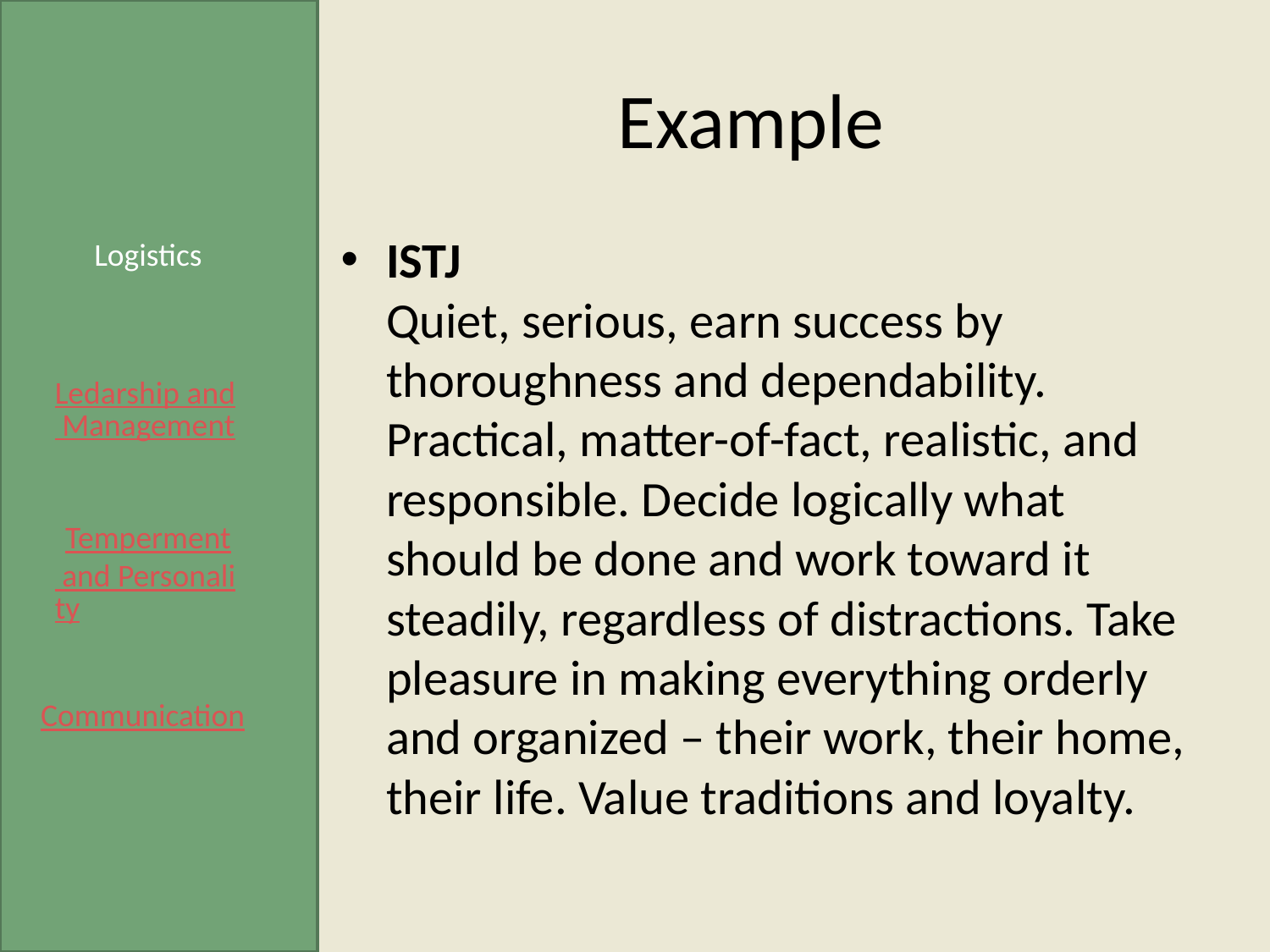

# Example
ISTJ
Quiet, serious, earn success by thoroughness and dependability. Practical, matter-of-fact, realistic, and responsible. Decide logically what should be done and work toward it steadily, regardless of distractions. Take pleasure in making everything orderly and organized – their work, their home, their life. Value traditions and loyalty.